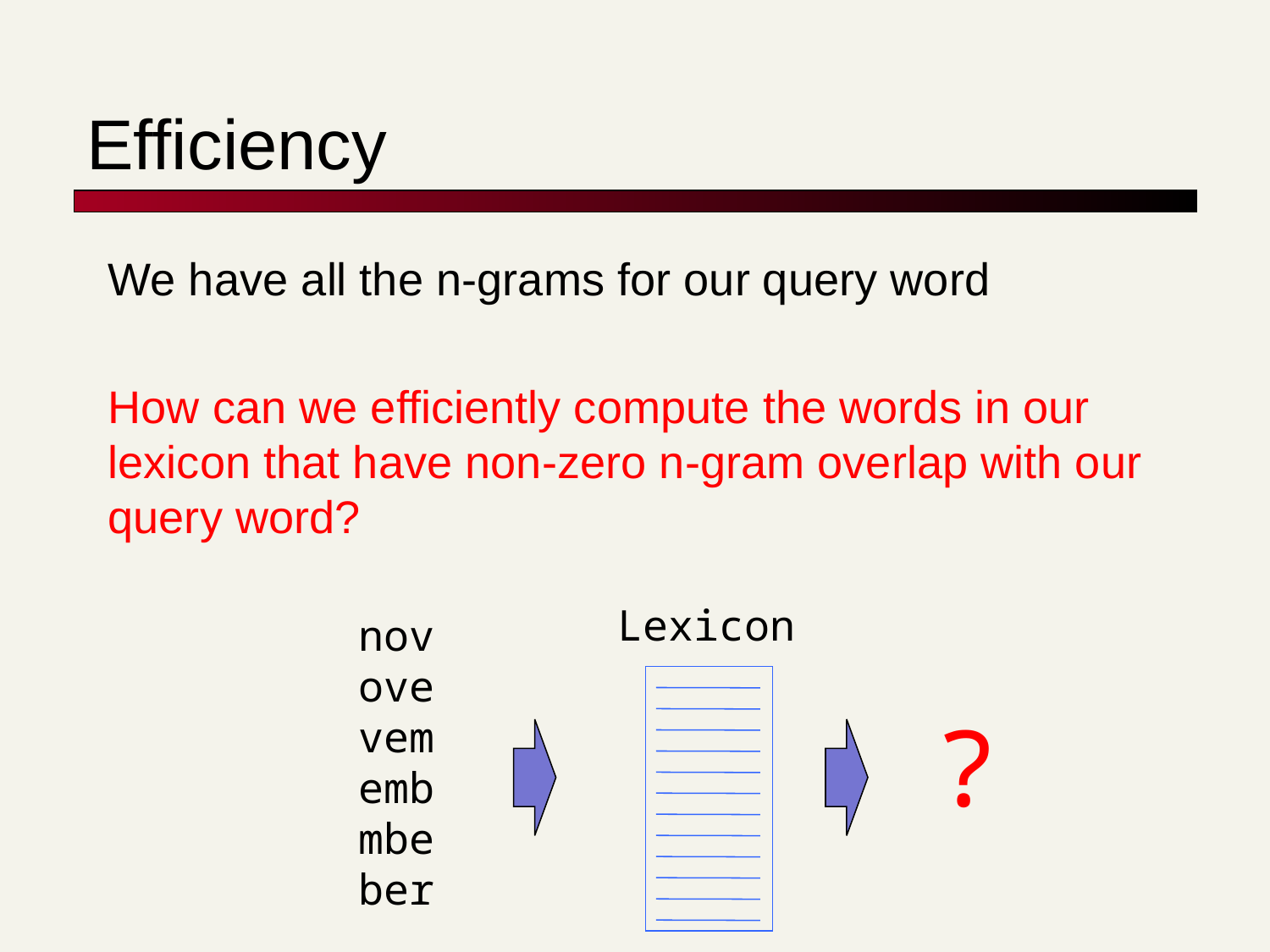

# Efficiency
We have all the n-grams for our query word

How can we efficiently compute the words in our lexicon that have non-zero n-gram overlap with our query word?
Lexicon
nov
ove
vem
emb
mbe
ber

?